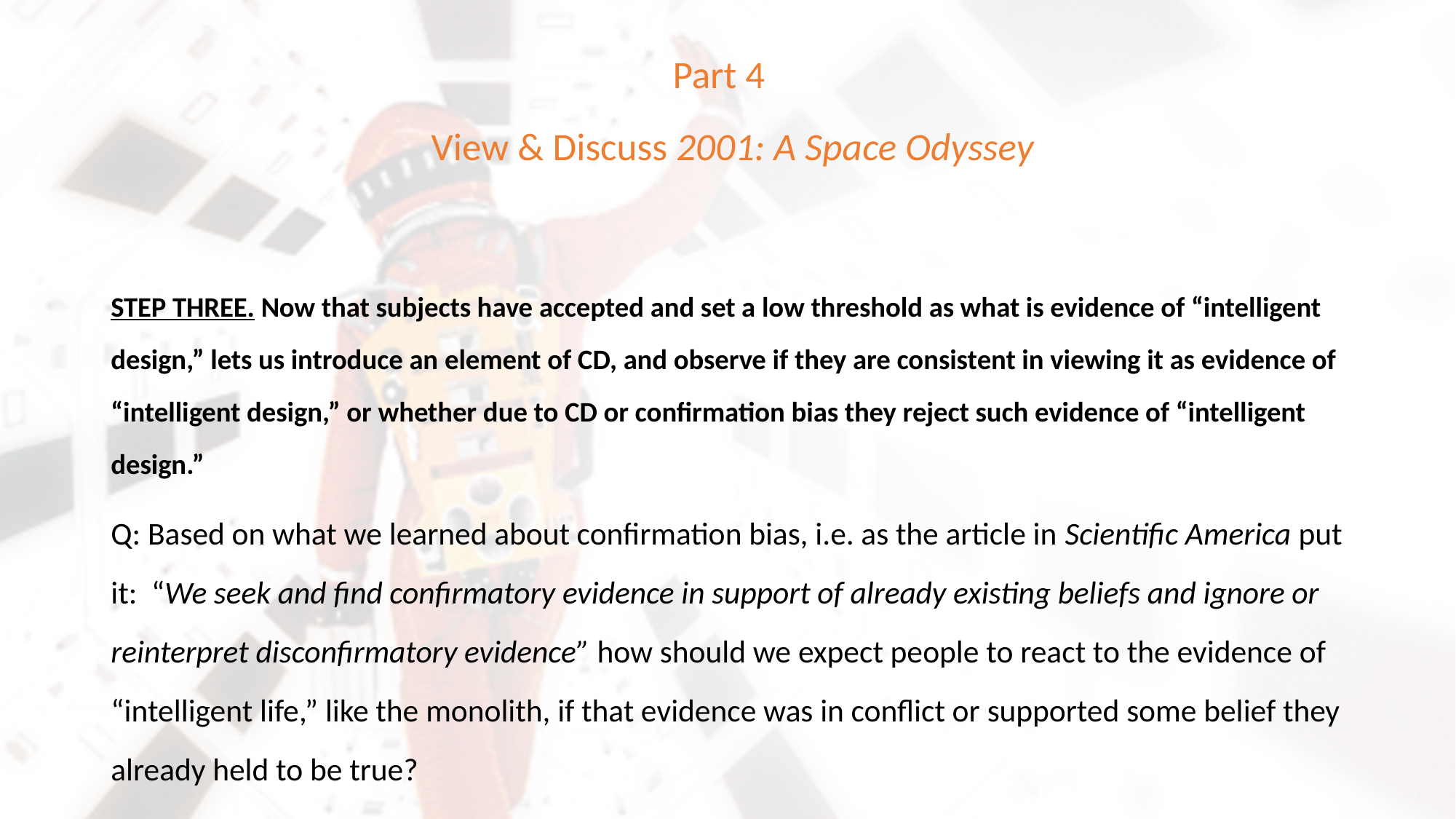

# Part 4 View & Discuss 2001: A Space Odyssey

STEP THREE. Now that subjects have accepted and set a low threshold as what is evidence of “intelligent design,” lets us introduce an element of CD, and observe if they are consistent in viewing it as evidence of “intelligent design,” or whether due to CD or confirmation bias they reject such evidence of “intelligent design.”
Q: Based on what we learned about confirmation bias, i.e. as the article in Scientific America put it:  “We seek and find confirmatory evidence in support of already existing beliefs and ignore or reinterpret disconfirmatory evidence” how should we expect people to react to the evidence of “intelligent life,” like the monolith, if that evidence was in conflict or supported some belief they already held to be true?